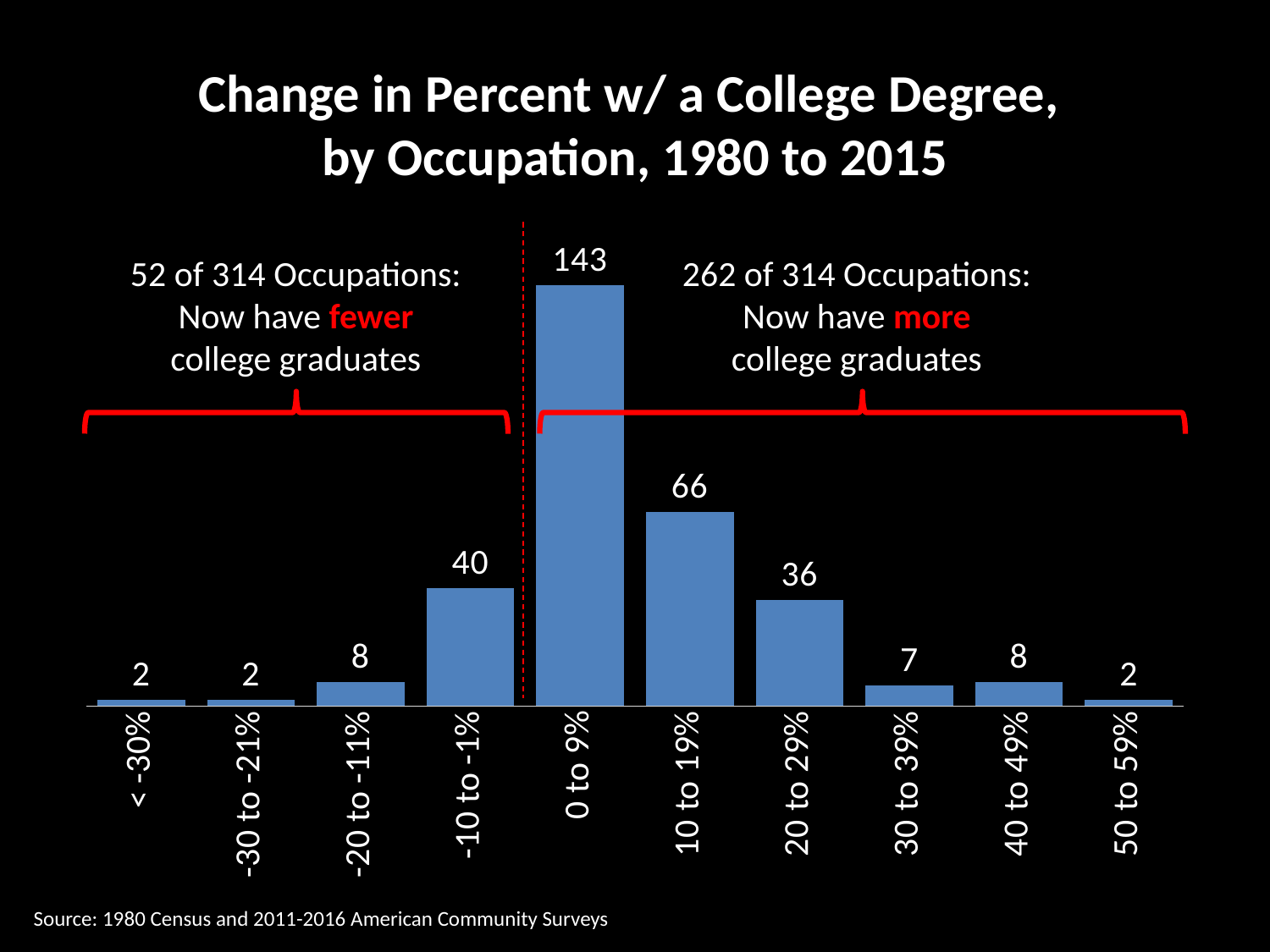

Change in Percent w/ a College Degree,
by Occupation, 1980 to 2015

### Chart

| Category | Series 1 |
|---|---|
|  < -30% | 2.0 |
|  -30 to -21% | 2.0 |
|  -20 to -11% | 8.0 |
|  -10 to -1% | 40.0 |
| 0 to 9% | 143.0 |
| 10 to 19% | 66.0 |
| 20 to 29% | 36.0 |
| 30 to 39% | 7.0 |
| 40 to 49% | 8.0 |
| 50 to 59% | 2.0 |
52 of 314 Occupations:
Now have fewer
college graduates
262 of 314 Occupations:
Now have more
college graduates
Source: 1980 Census and 2011-2016 American Community Surveys